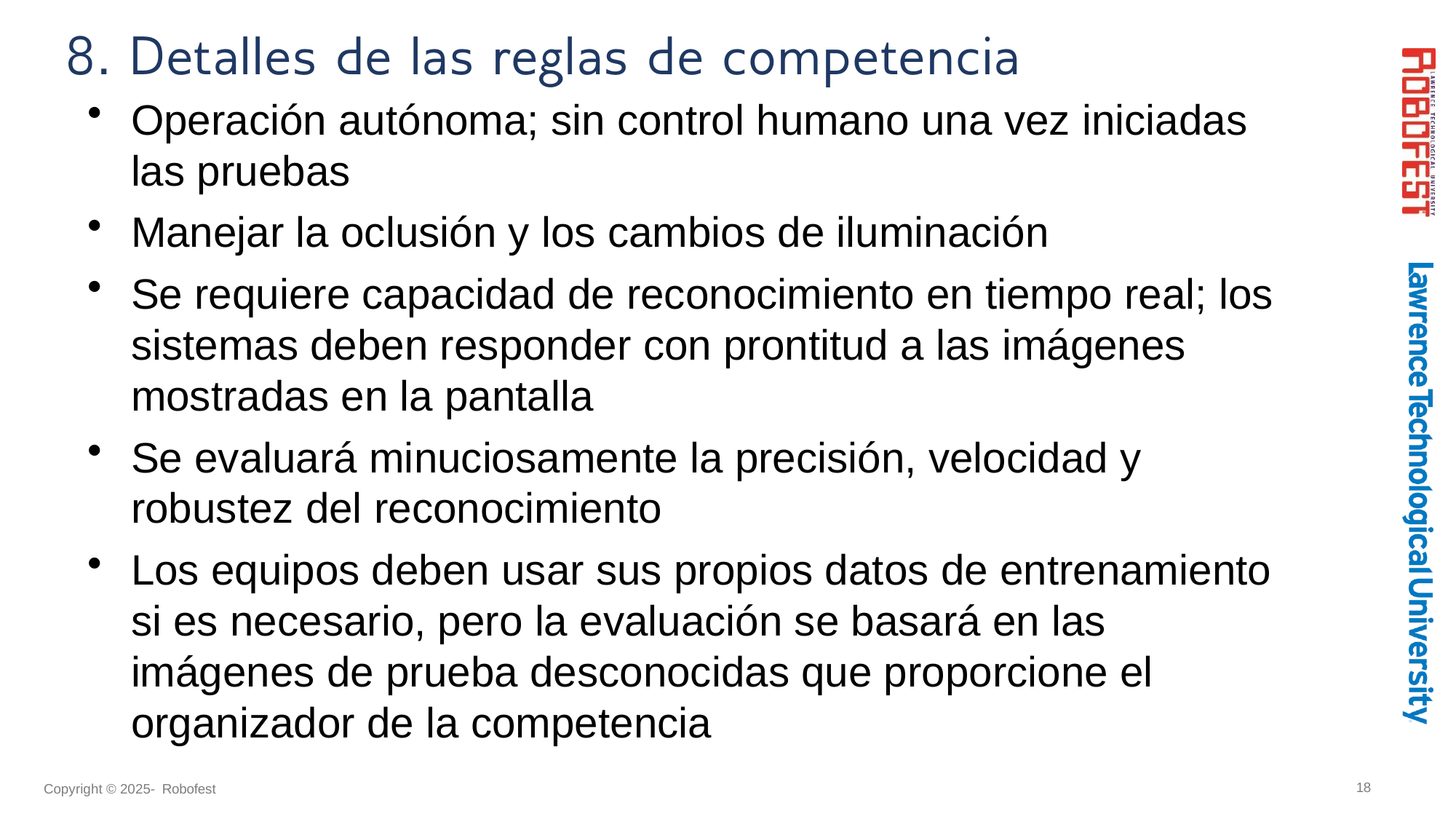

# 8. Detalles de las reglas de competencia
Operación autónoma; sin control humano una vez iniciadas las pruebas
Manejar la oclusión y los cambios de iluminación
Se requiere capacidad de reconocimiento en tiempo real; los sistemas deben responder con prontitud a las imágenes mostradas en la pantalla
Se evaluará minuciosamente la precisión, velocidad y robustez del reconocimiento
Los equipos deben usar sus propios datos de entrenamiento si es necesario, pero la evaluación se basará en las imágenes de prueba desconocidas que proporcione el organizador de la competencia
18
Copyright © 2025- Robofest